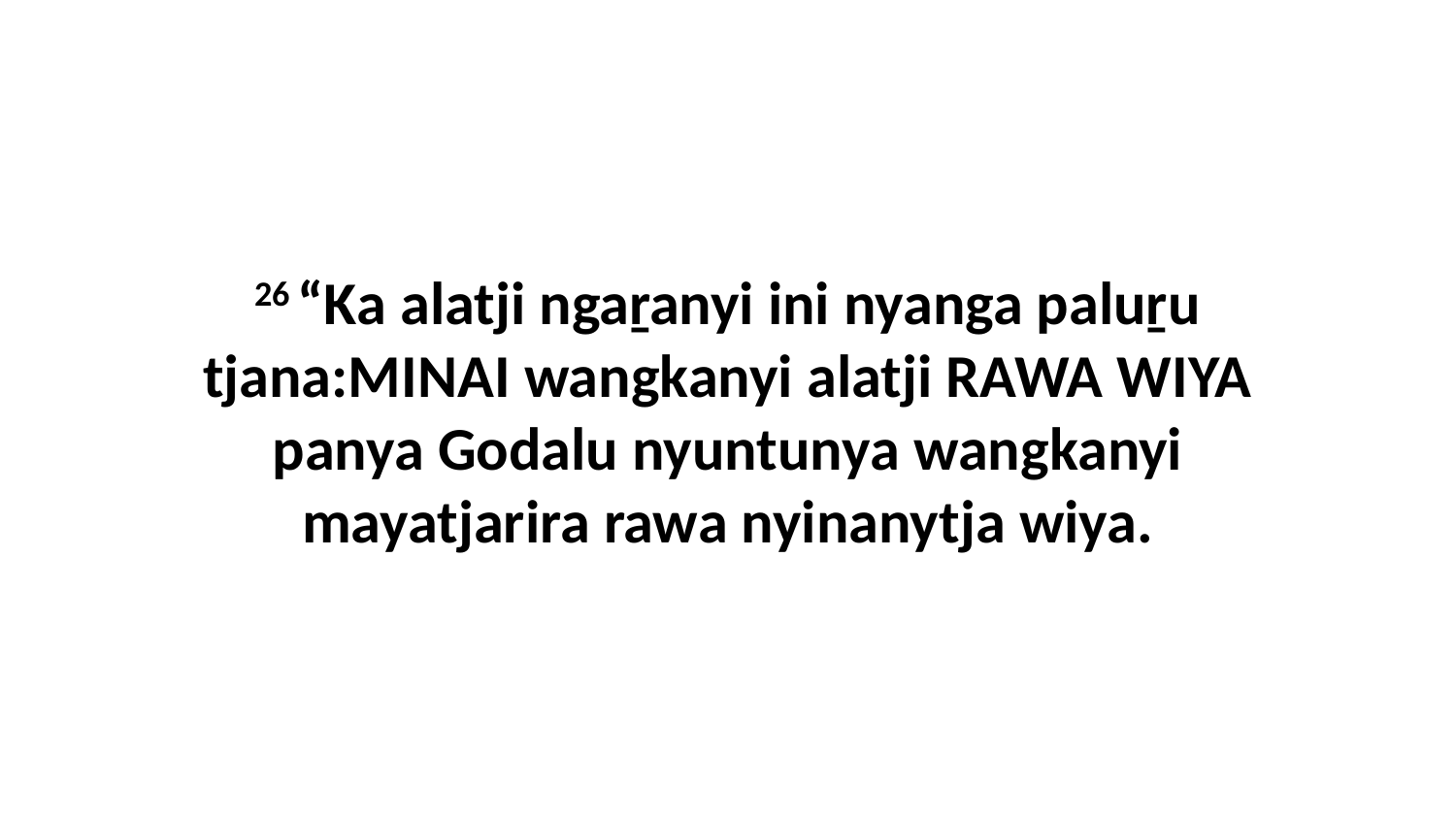

26 “Ka alatji ngaṟanyi ini nyanga paluṟu tjana:MINAI wangkanyi alatji RAWA WIYA panya Godalu nyuntunya wangkanyi mayatjarira rawa nyinanytja wiya.